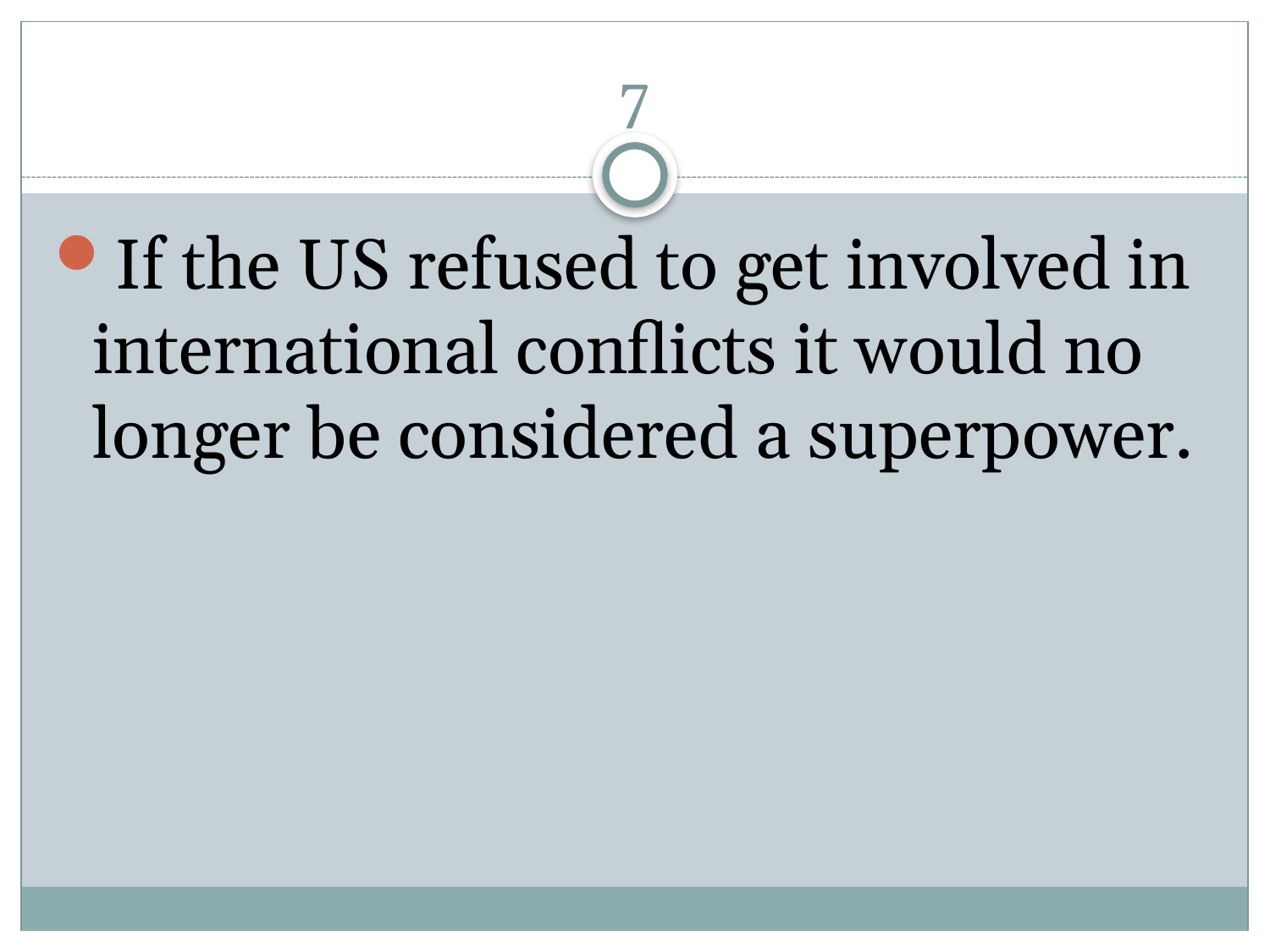

# 7
If the US refused to get involved in international conflicts it would no longer be considered a superpower.